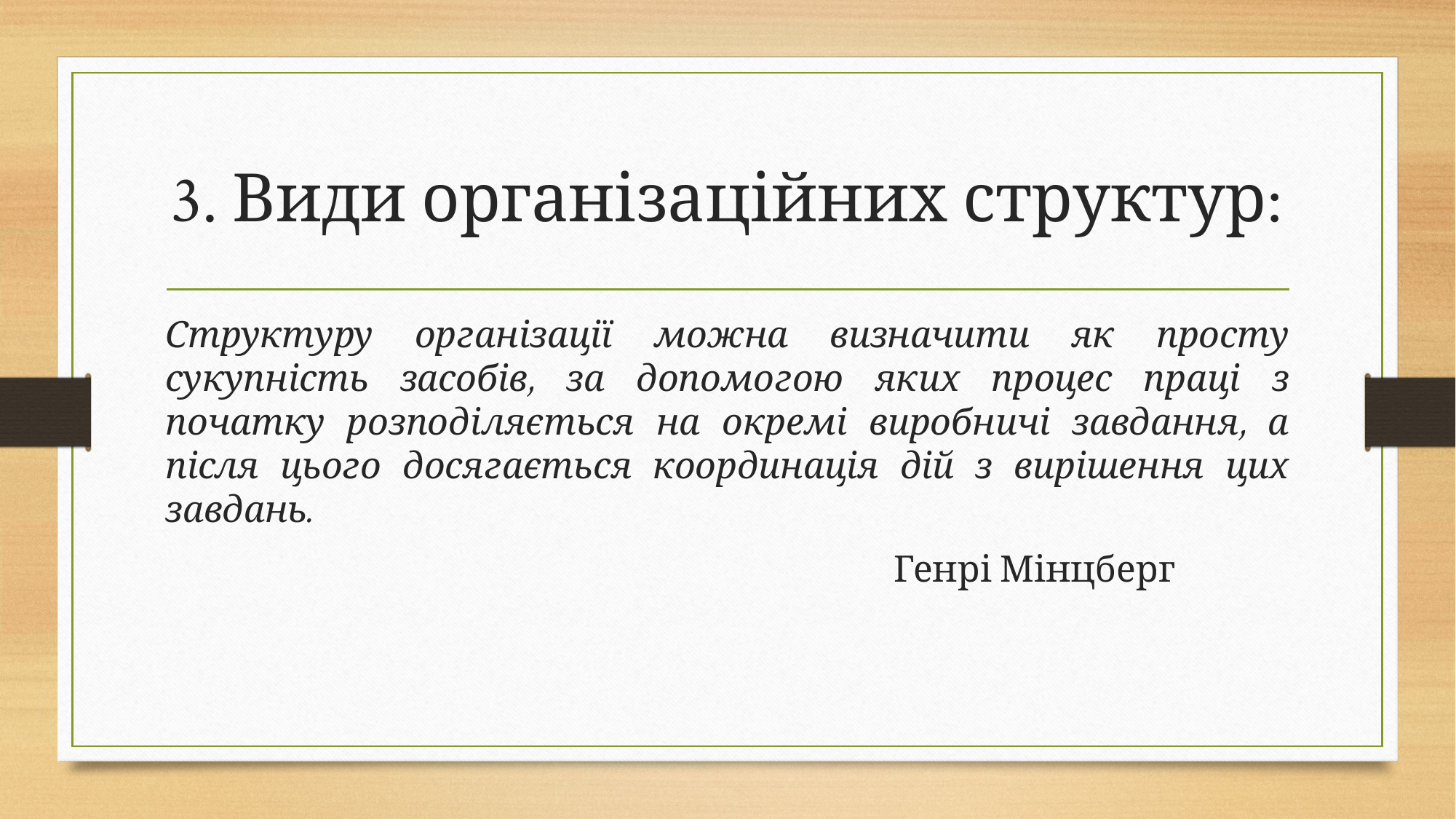

# 3. Види організаційних структур:
Структуру організації можна визначити як просту сукупність засобів, за допомогою яких процес праці з початку розподіляється на окремі виробничі завдання, а після цього досягається координація дій з вирішення цих завдань.
                                                                                         Генрі Мінцберг